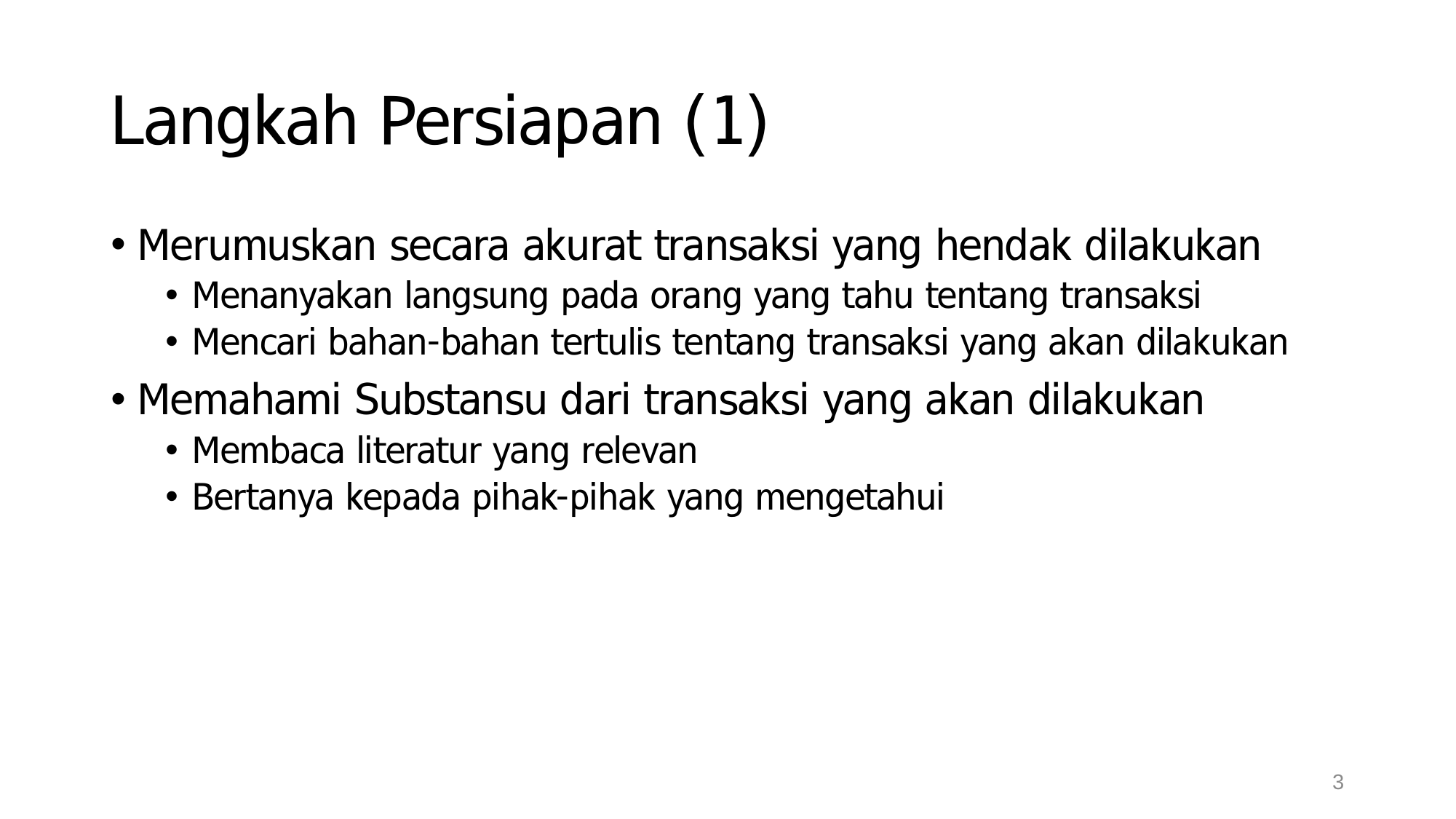

# Langkah Persiapan (1)
Merumuskan secara akurat transaksi yang hendak dilakukan
Menanyakan langsung pada orang yang tahu tentang transaksi
Mencari bahan-bahan tertulis tentang transaksi yang akan dilakukan
Memahami Substansu dari transaksi yang akan dilakukan
Membaca literatur yang relevan
Bertanya kepada pihak-pihak yang mengetahui
3